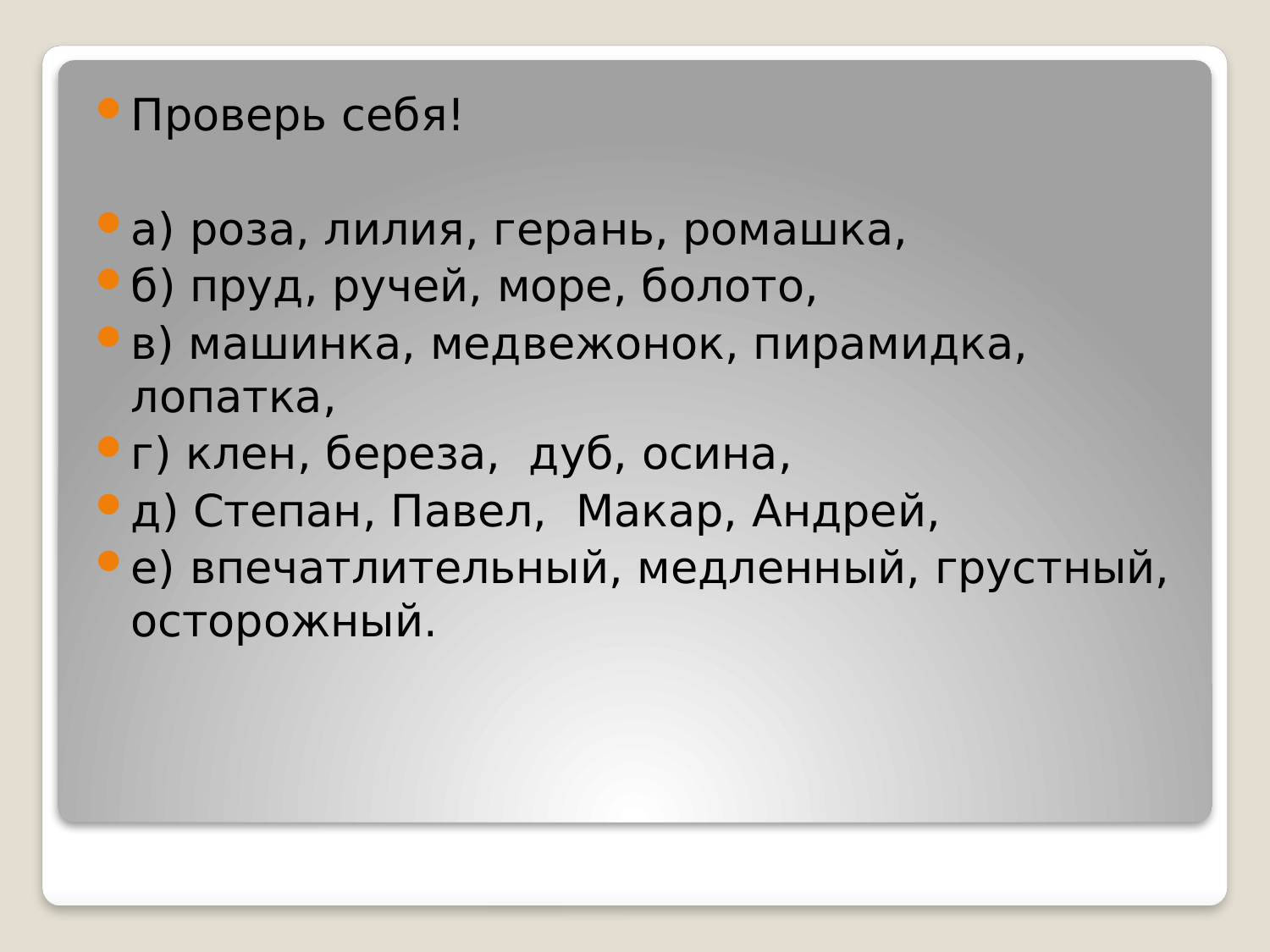

Проверь себя!

а) роза, лилия, герань, ромашка,
б) пруд, ручей, море, болото,
в) машинка, медвежонок, пирамидка, лопатка,
г) клен, береза,  дуб, осина,
д) Степан, Павел,  Макар, Андрей,
е) впечатлительный, медленный, грустный,  осторожный.

#